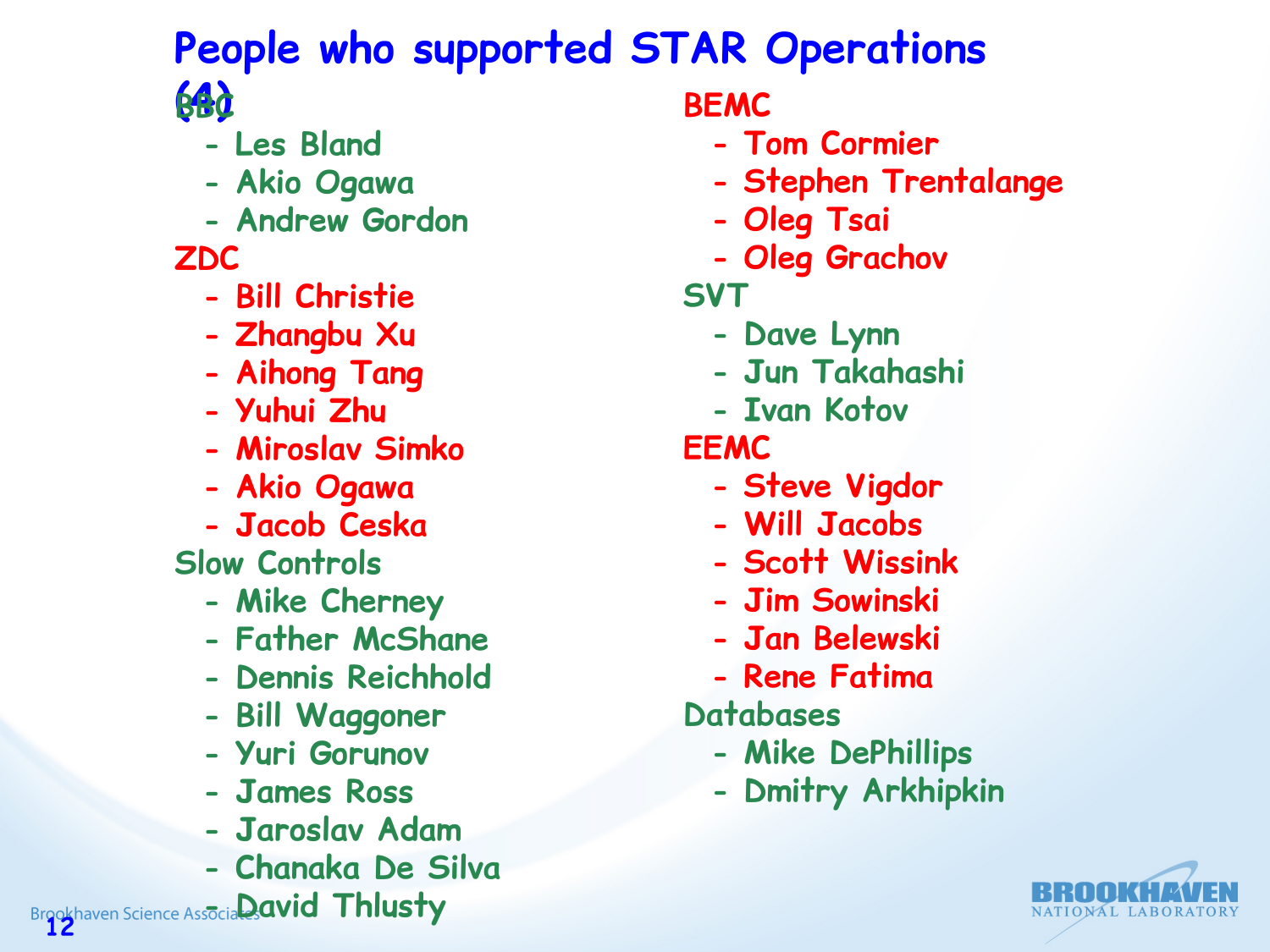

People who supported STAR Operations (4)
BEMC
  - Tom Cormier
  - Stephen Trentalange
  - Oleg Tsai
  - Oleg Grachov
SVT
  - Dave Lynn
  - Jun Takahashi
  - Ivan Kotov
EEMC
  - Steve Vigdor
  - Will Jacobs
  - Scott Wissink
  - Jim Sowinski
  - Jan Belewski
  - Rene Fatima
Databases
  - Mike DePhillips
  - Dmitry Arkhipkin
BBC
  - Les Bland
  - Akio Ogawa
  - Andrew Gordon
ZDC
  - Bill Christie
  - Zhangbu Xu
  - Aihong Tang
  - Yuhui Zhu
  - Miroslav Simko
  - Akio Ogawa
  - Jacob Ceska
Slow Controls
  - Mike Cherney
  - Father McShane
  - Dennis Reichhold
  - Bill Waggoner
  - Yuri Gorunov
  - James Ross
  - Jaroslav Adam
  - Chanaka De Silva
  - David Thlusty
12